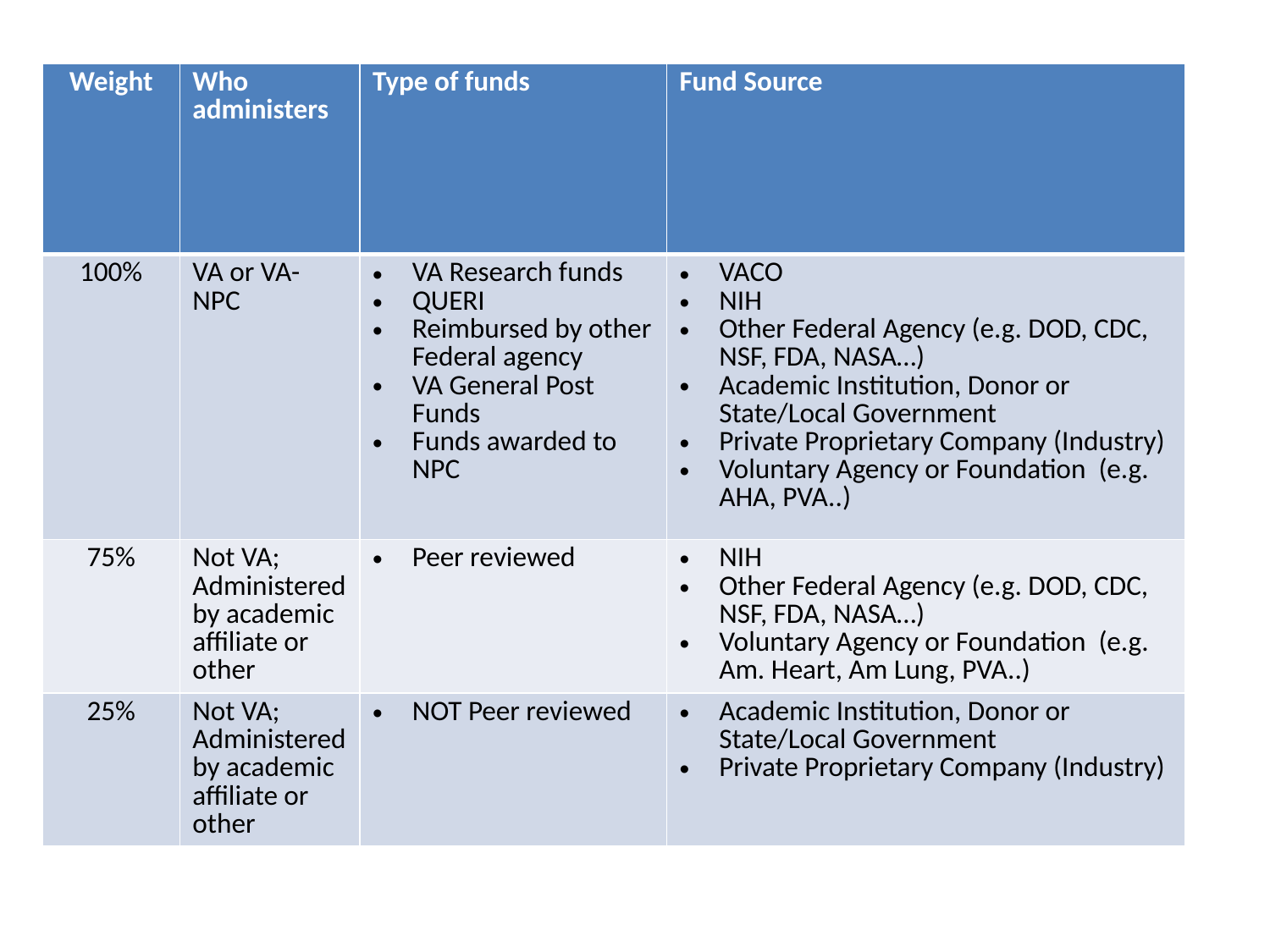

| Weight | Who administers | Type of funds | Fund Source |
| --- | --- | --- | --- |
| 100% | VA or VA-NPC | VA Research funds QUERI Reimbursed by other Federal agency VA General Post Funds Funds awarded to NPC | VACO NIH Other Federal Agency (e.g. DOD, CDC, NSF, FDA, NASA…) Academic Institution, Donor or State/Local Government Private Proprietary Company (Industry) Voluntary Agency or Foundation (e.g. AHA, PVA..) |
| 75% | Not VA; Administered by academic affiliate or other | Peer reviewed | NIH Other Federal Agency (e.g. DOD, CDC, NSF, FDA, NASA…) Voluntary Agency or Foundation (e.g. Am. Heart, Am Lung, PVA..) |
| 25% | Not VA; Administered by academic affiliate or other | NOT Peer reviewed | Academic Institution, Donor or State/Local Government Private Proprietary Company (Industry) |